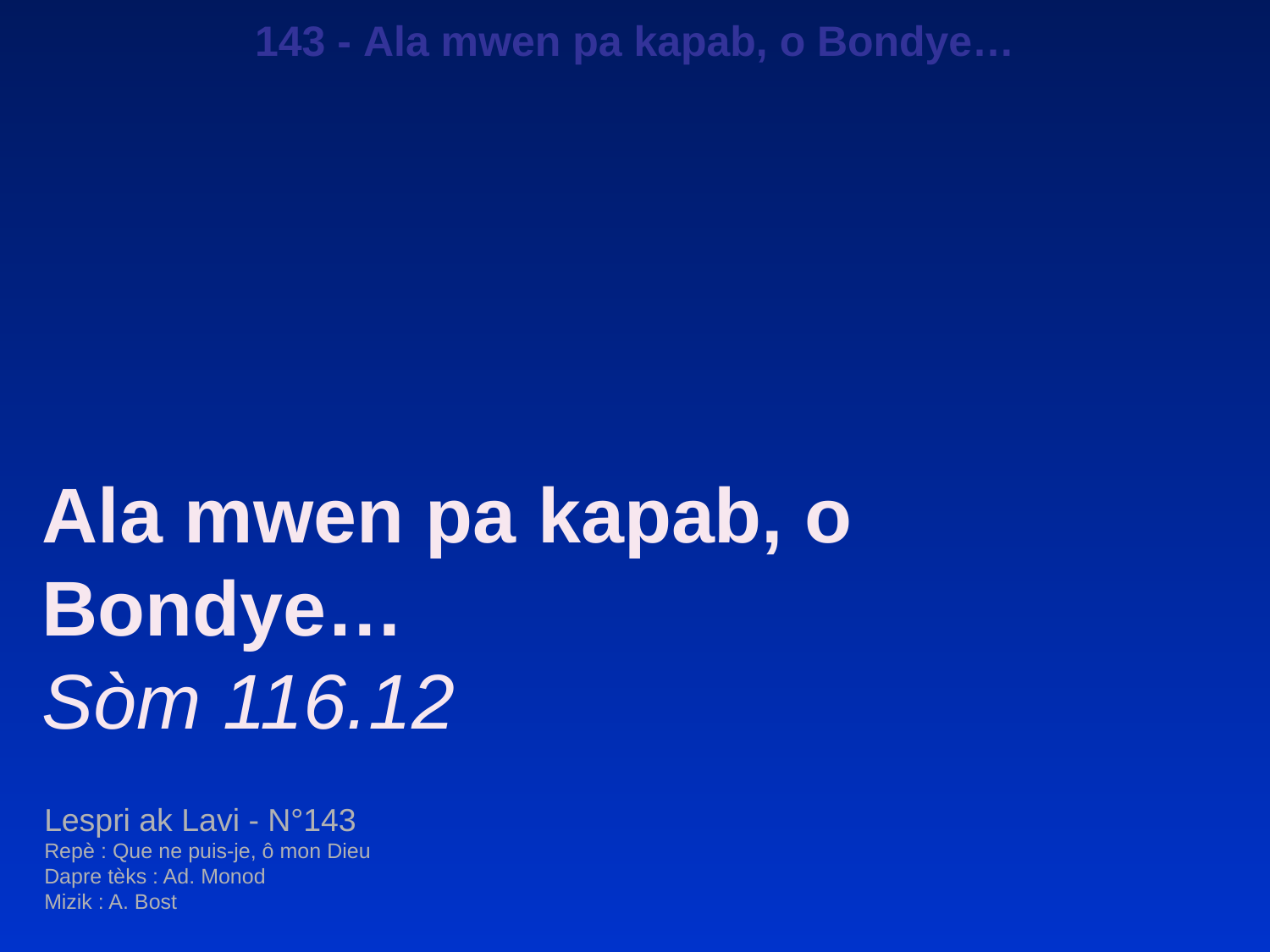

143 - Ala mwen pa kapab, o Bondye…
Ala mwen pa kapab, o Bondye…
Sòm 116.12
Lespri ak Lavi - N°143
Repè : Que ne puis-je, ô mon Dieu
Dapre tèks : Ad. Monod
Mizik : A. Bost